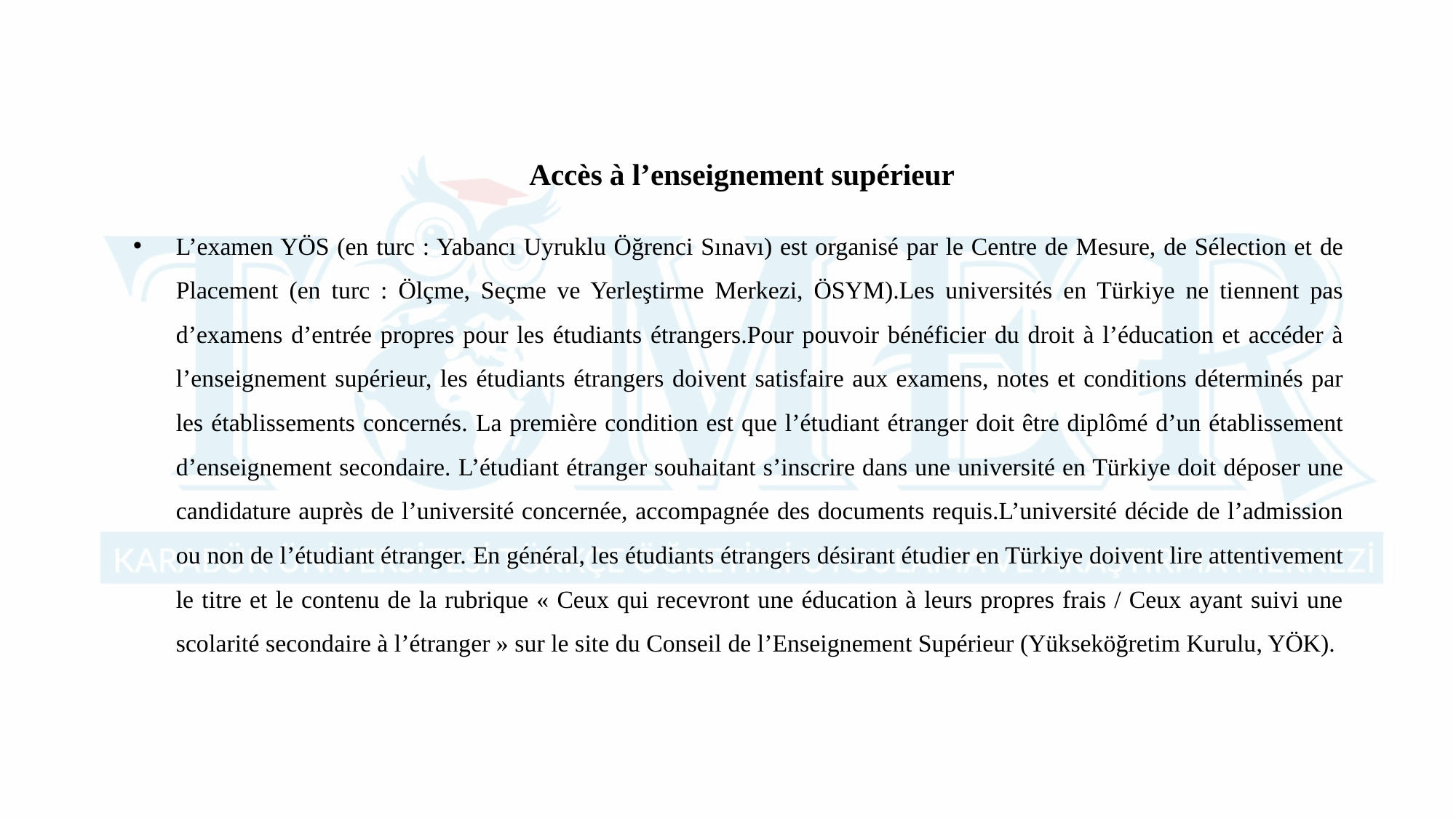

Accès à l’enseignement supérieur
L’examen YÖS (en turc : Yabancı Uyruklu Öğrenci Sınavı) est organisé par le Centre de Mesure, de Sélection et de Placement (en turc : Ölçme, Seçme ve Yerleştirme Merkezi, ÖSYM).Les universités en Türkiye ne tiennent pas d’examens d’entrée propres pour les étudiants étrangers.Pour pouvoir bénéficier du droit à l’éducation et accéder à l’enseignement supérieur, les étudiants étrangers doivent satisfaire aux examens, notes et conditions déterminés par les établissements concernés. La première condition est que l’étudiant étranger doit être diplômé d’un établissement d’enseignement secondaire. L’étudiant étranger souhaitant s’inscrire dans une université en Türkiye doit déposer une candidature auprès de l’université concernée, accompagnée des documents requis.L’université décide de l’admission ou non de l’étudiant étranger. En général, les étudiants étrangers désirant étudier en Türkiye doivent lire attentivement le titre et le contenu de la rubrique « Ceux qui recevront une éducation à leurs propres frais / Ceux ayant suivi une scolarité secondaire à l’étranger » sur le site du Conseil de l’Enseignement Supérieur (Yükseköğretim Kurulu, YÖK).